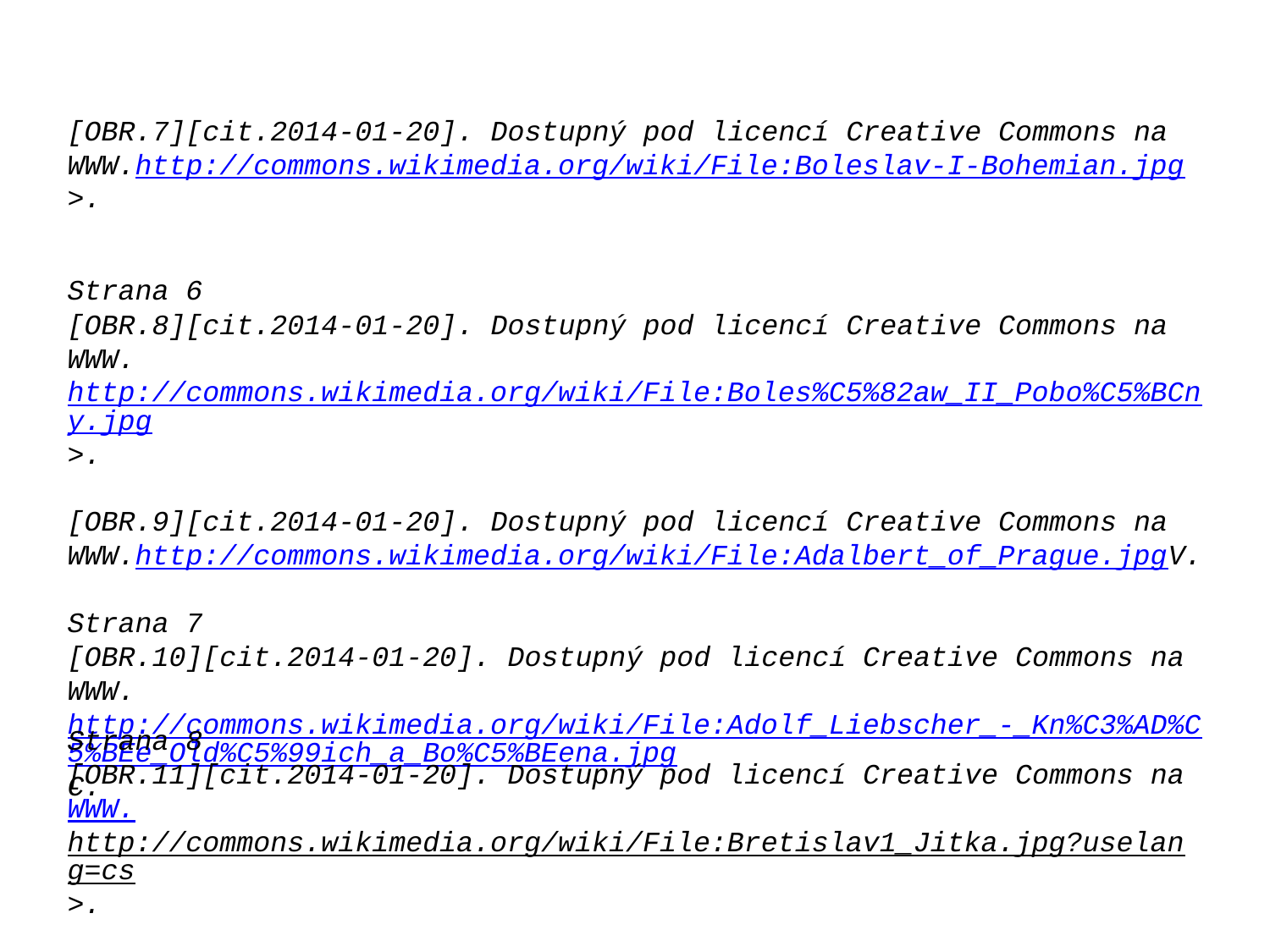

[OBR.7][cit.2014-01-20]. Dostupný pod licencí Creative Commons na  WWW.http://commons.wikimedia.org/wiki/File:Boleslav-I-Bohemian.jpg>.
Strana 6
[OBR.8][cit.2014-01-20]. Dostupný pod licencí Creative Commons na  WWW.http://commons.wikimedia.org/wiki/File:Boles%C5%82aw_II_Pobo%C5%BCny.jpg>.

[OBR.9][cit.2014-01-20]. Dostupný pod licencí Creative Commons na WWW.http://commons.wikimedia.org/wiki/File:Adalbert_of_Prague.jpgV.

Strana 7
[OBR.10][cit.2014-01-20]. Dostupný pod licencí Creative Commons na WWW.http://commons.wikimedia.org/wiki/File:Adolf_Liebscher_-_Kn%C3%AD%C5%BEe_Old%C5%99ich_a_Bo%C5%BEena.jpgC.
Strana 8
[OBR.11][cit.2014-01-20]. Dostupný pod licencí Creative Commons na WWW.http://commons.wikimedia.org/wiki/File:Bretislav1_Jitka.jpg?uselang=cs>.